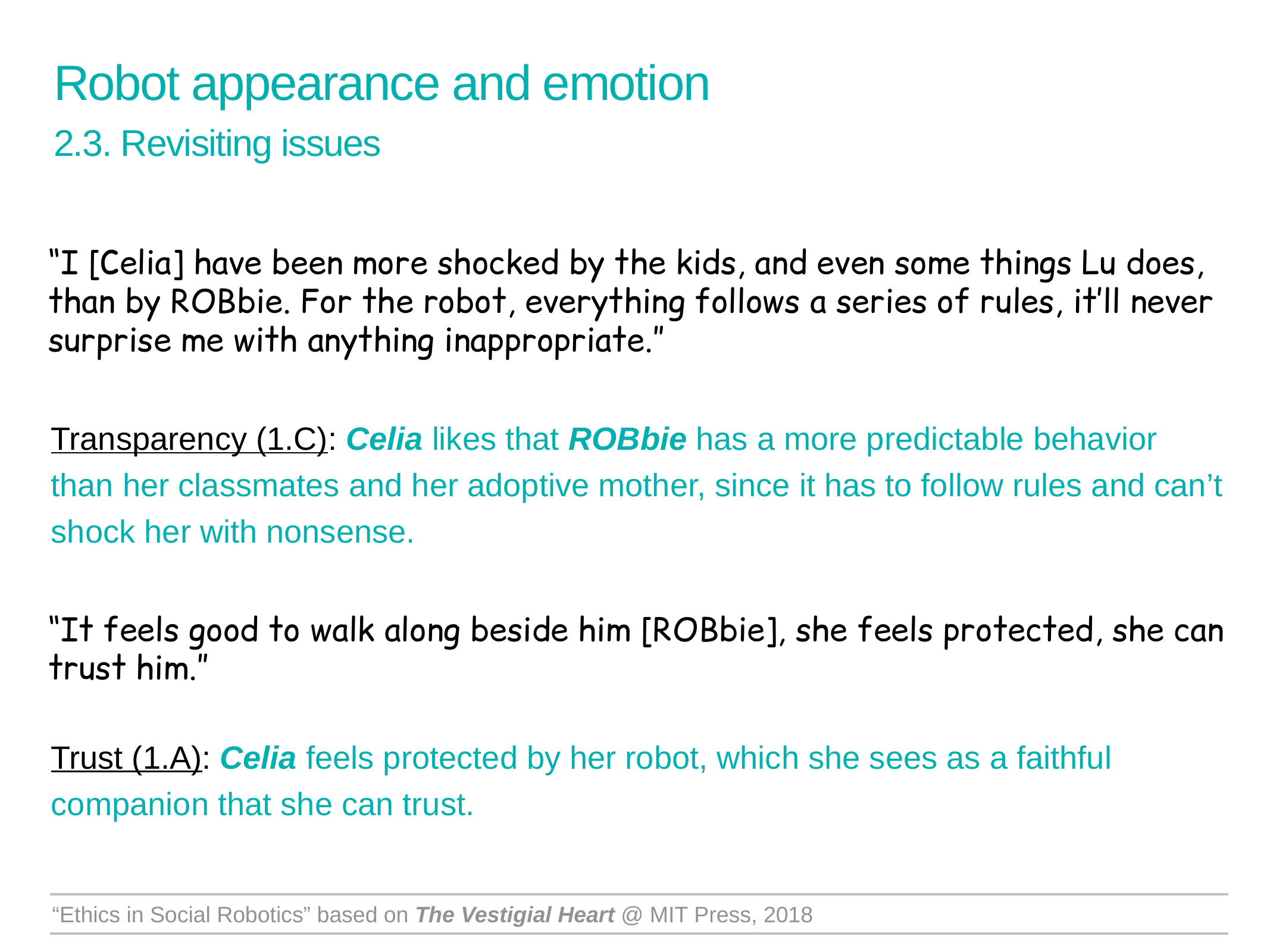

Robot appearance and emotion
2.3. Revisiting issues
“I [Celia] have been more shocked by the kids, and even some things Lu does, than by ROBbie. For the robot, everything follows a series of rules, it’ll never surprise me with anything inappropriate.”
Transparency (1.C): Celia likes that ROBbie has a more predictable behavior than her classmates and her adoptive mother, since it has to follow rules and can’t shock her with nonsense.

Trust (1.A): Celia feels protected by her robot, which she sees as a faithful companion that she can trust.
“It feels good to walk along beside him [ROBbie], she feels protected, she can trust him.”